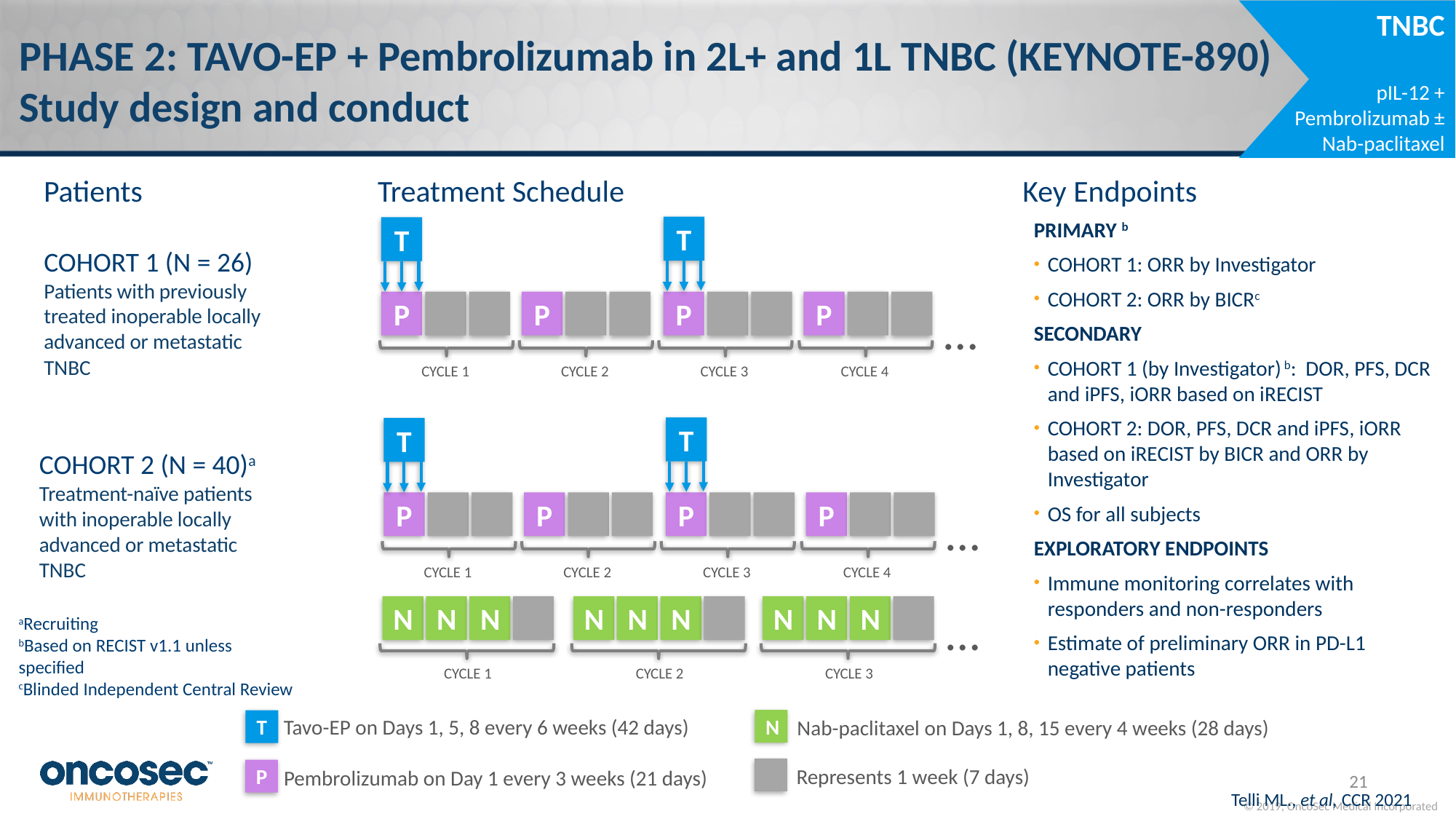

TNBC

pIL-12 + Pembrolizumab ± Nab-paclitaxel

# PHASE 2: TAVO-EP + Pembrolizumab in 2L+ and 1L TNBC (KEYNOTE-890) Study design and conduct
Patients
Key Endpoints
Treatment Schedule
PRIMARY b
COHORT 1: ORR by Investigator
COHORT 2: ORR by BICRc
SECONDARY
COHORT 1 (by Investigator) b:  DOR, PFS, DCR and iPFS, iORR based on iRECIST
COHORT 2: DOR, PFS, DCR and iPFS, iORR based on iRECIST by BICR and ORR by Investigator
OS for all subjects
EXPLORATORY ENDPOINTS
Immune monitoring correlates with responders and non-responders
Estimate of preliminary ORR in PD-L1 negative patients
T
T
P

P

P

P

…

CYCLE 1

CYCLE 2

CYCLE 3

CYCLE 4
COHORT 1 (N = 26)
Patients with previously treated inoperable locally advanced or metastatic TNBC
T
T
P

P

P

P

…

CYCLE 1

CYCLE 2

CYCLE 3

CYCLE 4
COHORT 2 (N = 40)a
Treatment-naïve patients with inoperable locally advanced or metastatic TNBC
N
N
N

N
N
N

N
N
N

…
aRecruiting
bBased on RECIST v1.1 unless specified
cBlinded Independent Central Review

CYCLE 3

CYCLE 1

CYCLE 2
Tavo-EP on Days 1, 5, 8 every 6 weeks (42 days)
T
Nab-paclitaxel on Days 1, 8, 15 every 4 weeks (28 days)
N
Represents 1 week (7 days)

P
Pembrolizumab on Day 1 every 3 weeks (21 days)
Telli ML., et al, CCR 2021